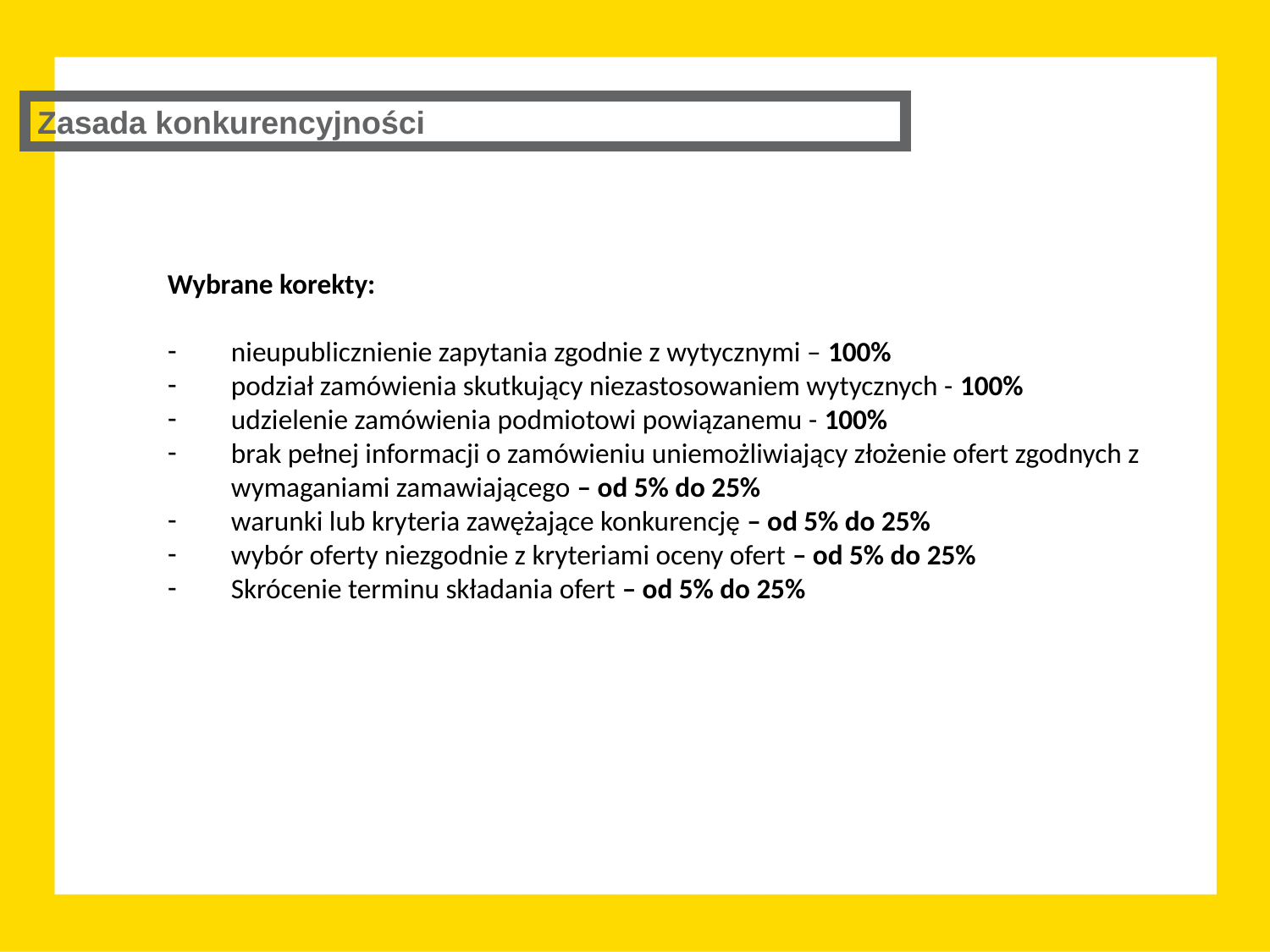

Zasada konkurencyjności

Wybrane korekty:

nieupublicznienie zapytania zgodnie z wytycznymi – 100%
podział zamówienia skutkujący niezastosowaniem wytycznych - 100%
udzielenie zamówienia podmiotowi powiązanemu - 100%
brak pełnej informacji o zamówieniu uniemożliwiający złożenie ofert zgodnych z wymaganiami zamawiającego – od 5% do 25%
warunki lub kryteria zawężające konkurencję – od 5% do 25%
wybór oferty niezgodnie z kryteriami oceny ofert – od 5% do 25%
Skrócenie terminu składania ofert – od 5% do 25%